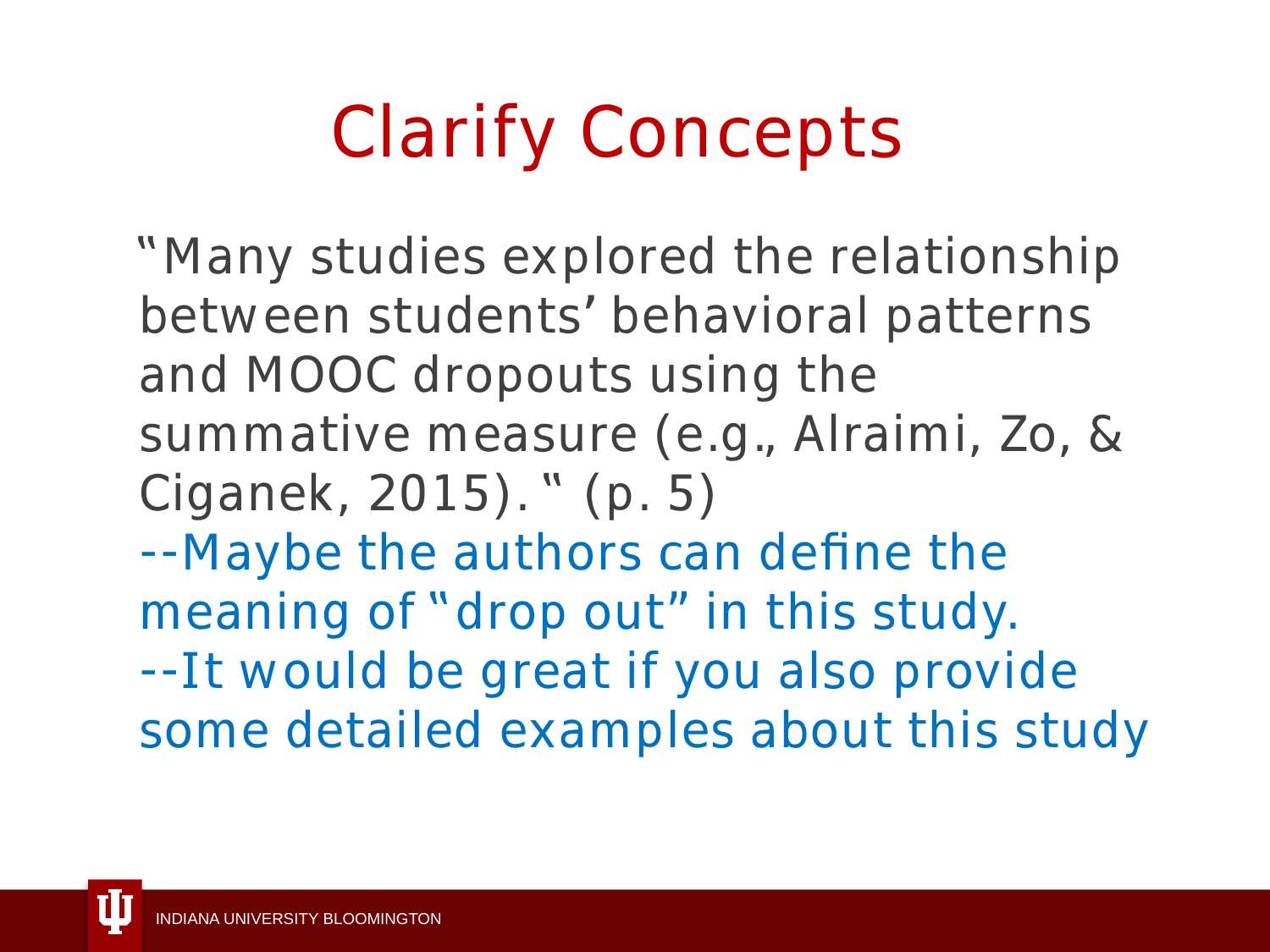

# Clarify Concepts
“Many studies explored the relationship between students’ behavioral patterns and MOOC dropouts using the summative measure (e.g., Alraimi, Zo, & Ciganek, 2015). “ (p. 5)
--Maybe the authors can define the meaning of “drop out” in this study.
--It would be great if you also provide some detailed examples about this study